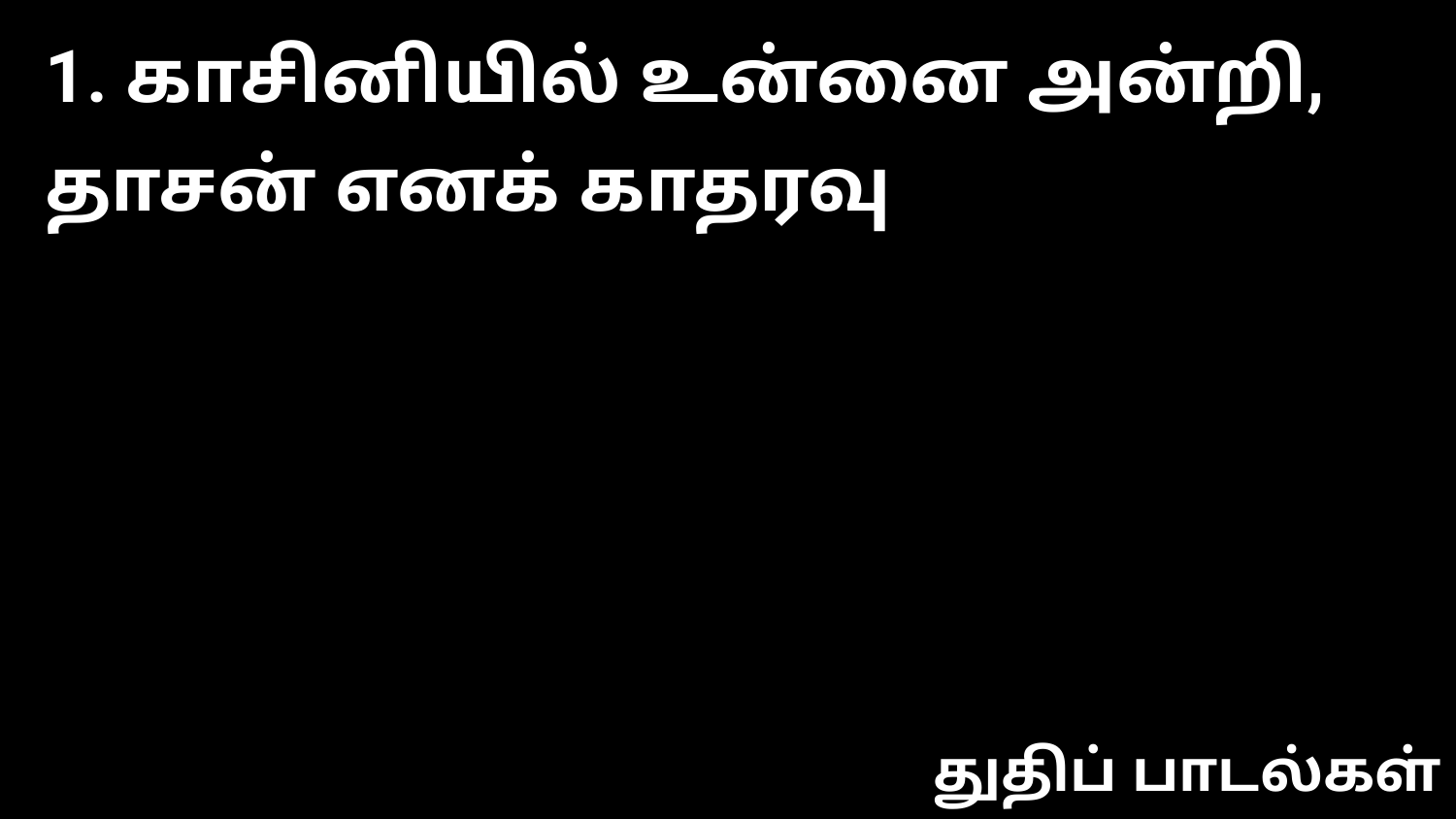

1. காசினியில் உன்னை அன்றி, தாசன் எனக் காதரவு
துதிப் பாடல்கள்